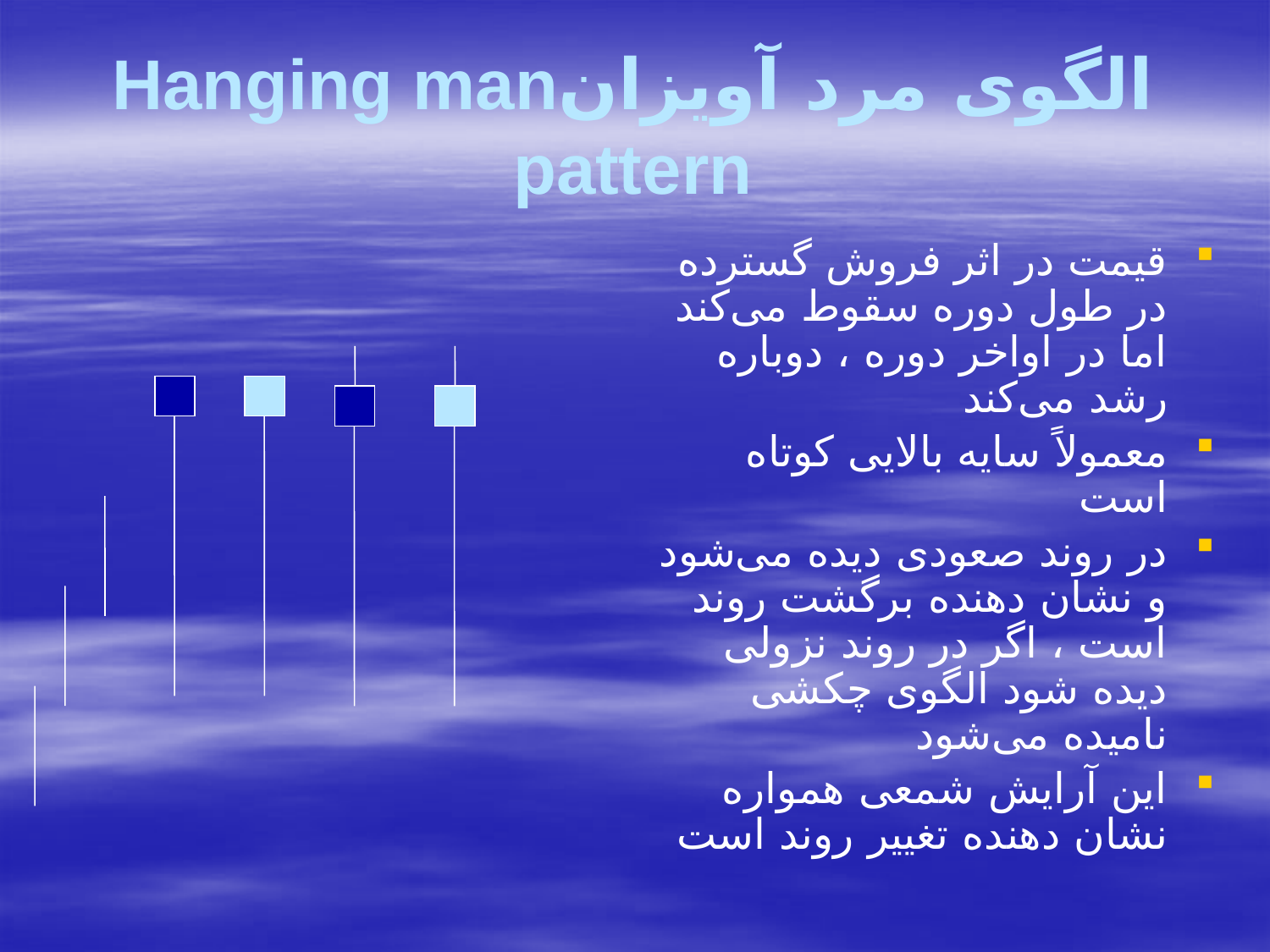

# الگوی مرد آویزانHanging man pattern
قیمت در اثر فروش گسترده در طول دوره سقوط می‌کند اما در اواخر دوره ، دوباره رشد می‌کند
معمولاً سایه بالایی کوتاه است
در روند صعودی دیده می‌شود و نشان دهنده برگشت روند است ، اگر در روند نزولی دیده شود الگوی چکشی نامیده می‌شود
این آرایش شمعی همواره نشان دهنده تغییر روند است